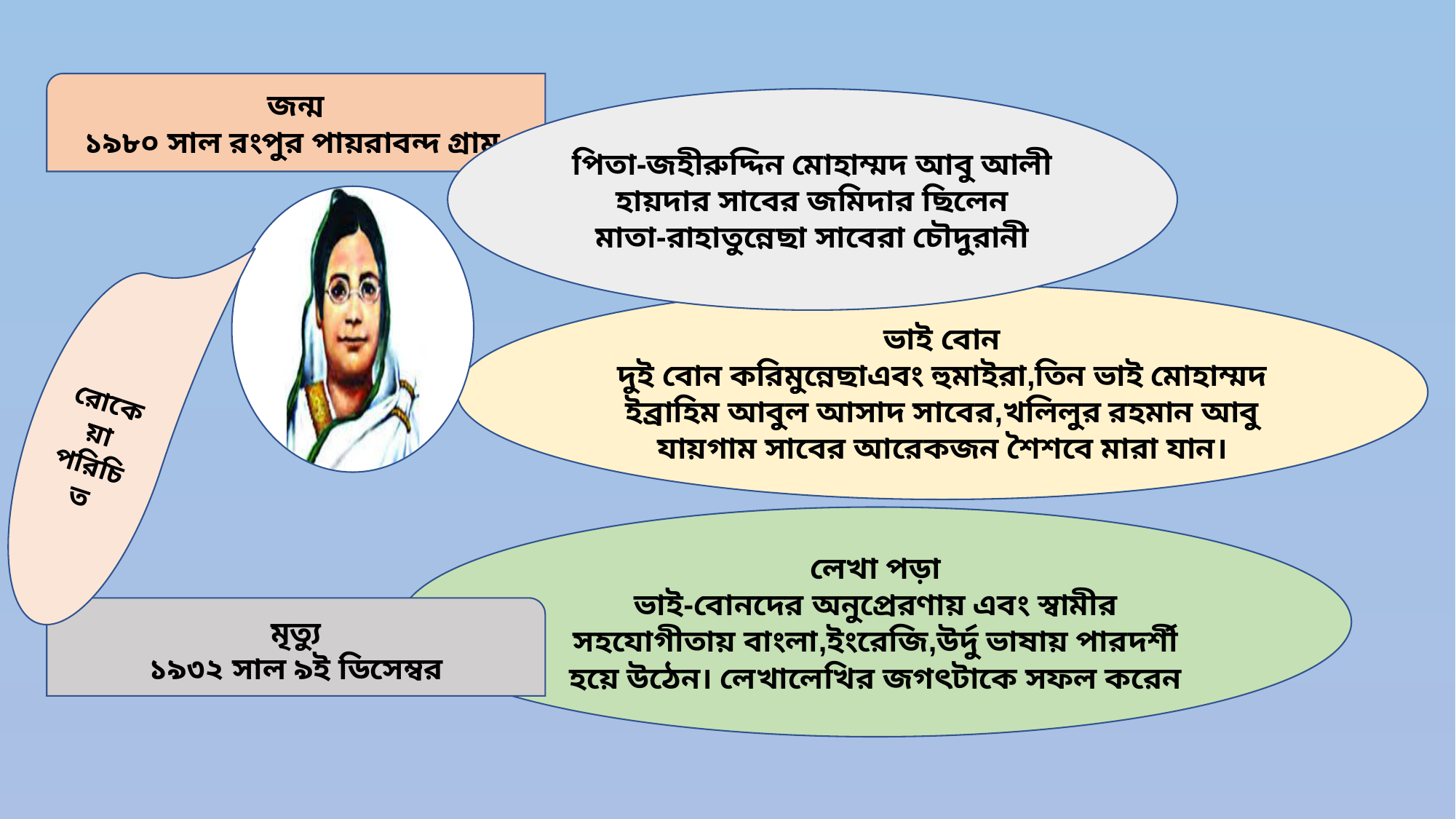

জন্ম
১৯৮০ সাল রংপুর পায়রাবন্দ গ্রাম
পিতা-জহীরুদ্দিন মোহাম্মদ আবু আলী হায়দার সাবের জমিদার ছিলেন
মাতা-রাহাতুন্নেছা সাবেরা চৌদুরানী

রোকেয়া
পরিচিত
ভাই বোন
দুই বোন করিমুন্নেছাএবং হুমাইরা,তিন ভাই মোহাম্মদ ইব্রাহিম আবুল আসাদ সাবের,খলিলুর রহমান আবু যায়গাম সাবের আরেকজন শৈশবে মারা যান।
লেখা পড়া
ভাই-বোনদের অনুপ্রেরণায় এবং স্বামীর সহযোগীতায় বাংলা,ইংরেজি,উর্দু ভাষায় পারদর্শী হয়ে উঠেন। লেখালেখির জগৎটাকে সফল করেন
মৃত্যু
১৯৩২ সাল ৯ই ডিসেম্বর